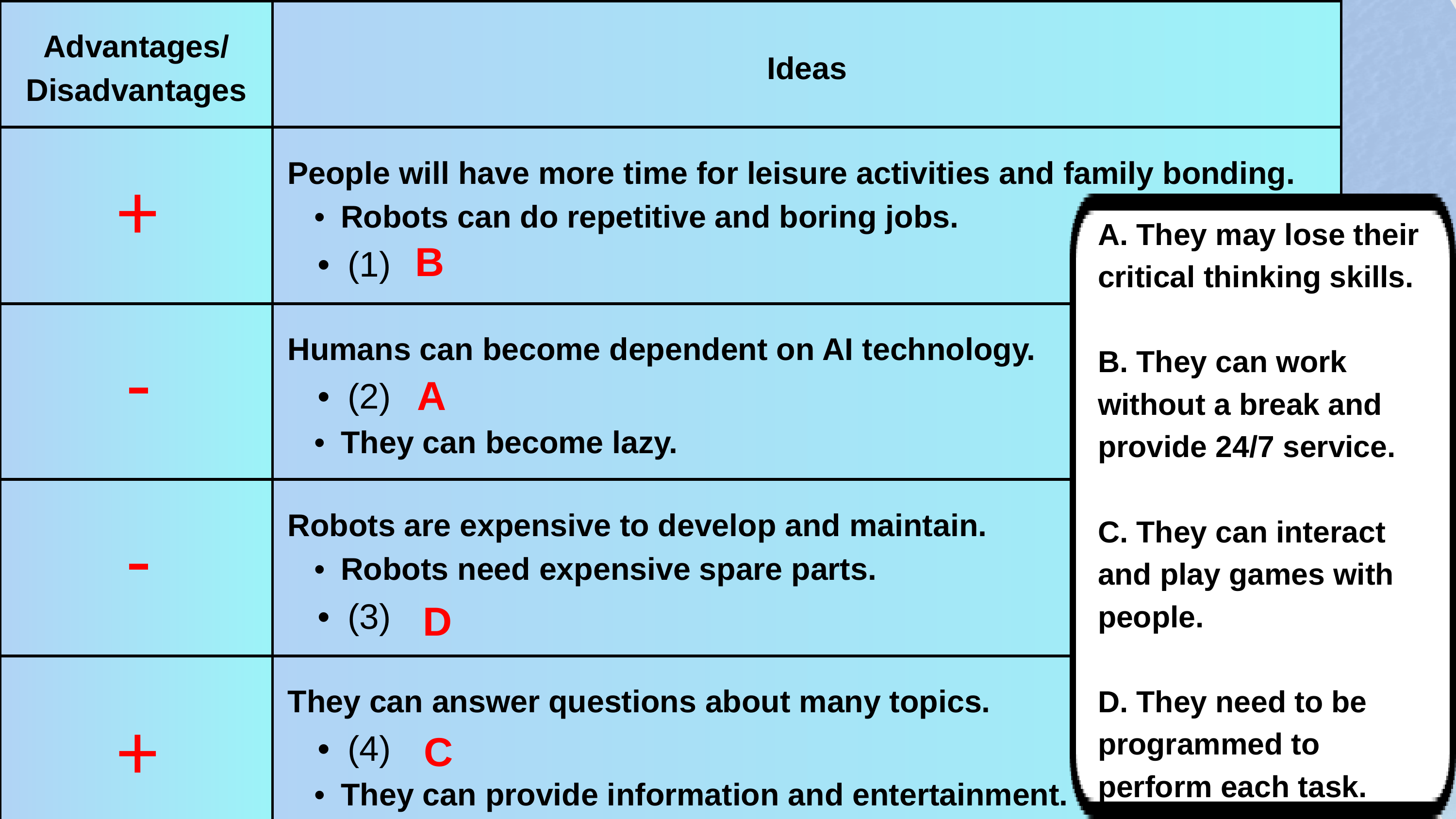

| Advantages/ Disadvantages | Ideas |
| --- | --- |
|  | People will have more time for leisure activities and family bonding. Robots can do repetitive and boring jobs. (1) |
|  | Humans can become dependent on AI technology. (2) They can become lazy. |
|  | Robots are expensive to develop and maintain. Robots need expensive spare parts. (3) |
|  | They can answer questions about many topics. (4) They can provide information and entertainment. |
+
A. They may lose their critical thinking skills.

B. They can work without a break and provide 24/7 service.

C. They can interact and play games with people.

D. They need to be programmed to perform each task.

B
-
A
-
D
+
C